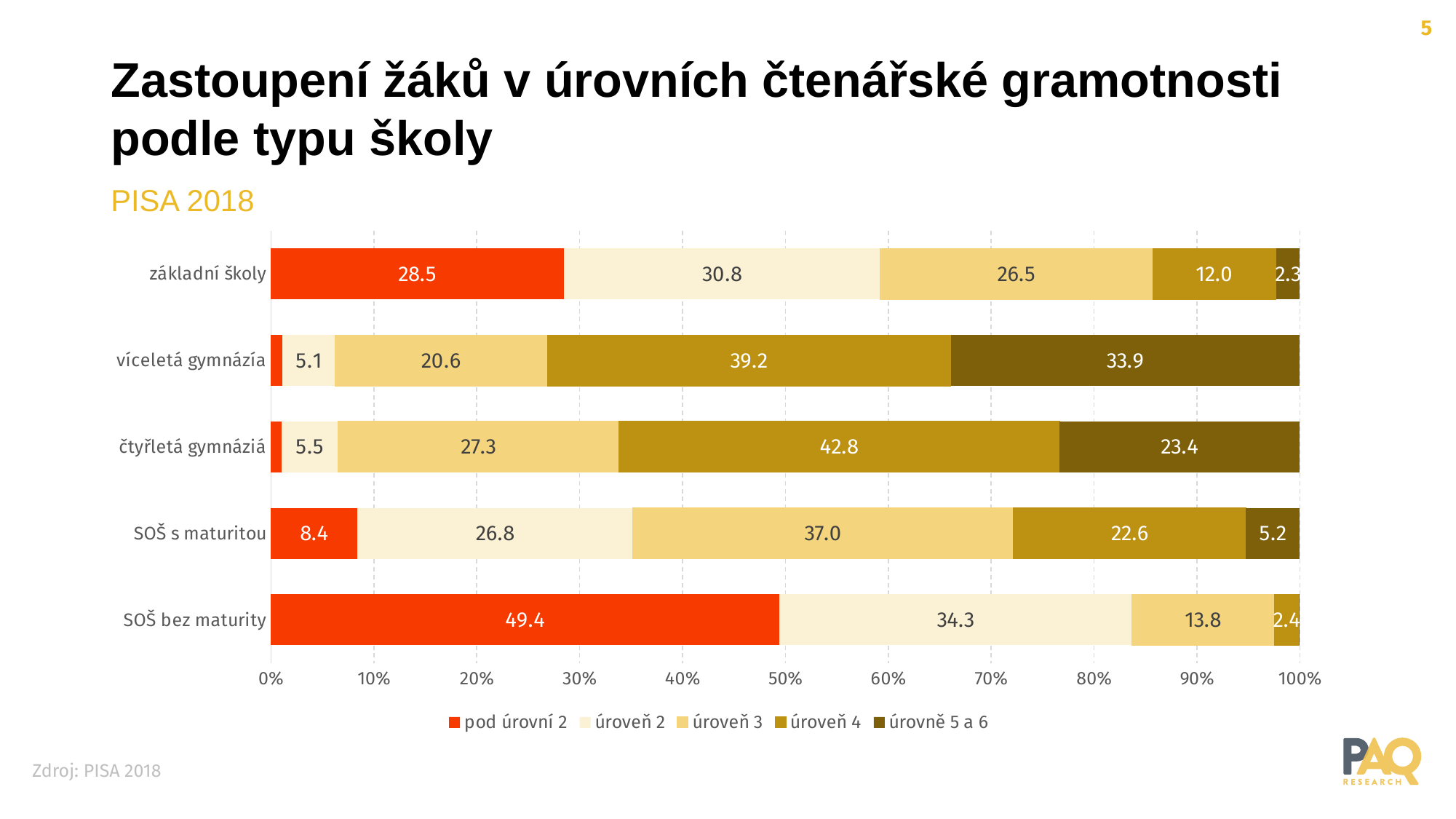

5
# Zastoupení žáků v úrovních čtenářské gramotnosti podle typu školy
PISA 2018

### Chart

| Category | pod úrovní 2 | úroveň 2 | úroveň 3 | úroveň 4 | úrovně 5 a 6 |
|---|---|---|---|---|---|
| SOŠ bez maturity | 49.406056 | 34.26475 | 13.83936 | 2.41909 | 0.070742 |
| SOŠ s maturitou | 8.3912409 | 26.78782 | 37.0001 | 22.59437 | 5.2264654 |
| čtyřletá gymnáziá | 1.057552 | 5.450405 | 27.29873 | 42.83052 | 23.362787 |
| víceletá gymnázía | 1.1325486 | 5.086186 | 20.62734 | 39.23848 | 33.915445 |
| základní školy | 28.477753 | 30.75192 | 26.47974 | 11.99586 | 2.2947302 |
Zdroj: PISA 2018